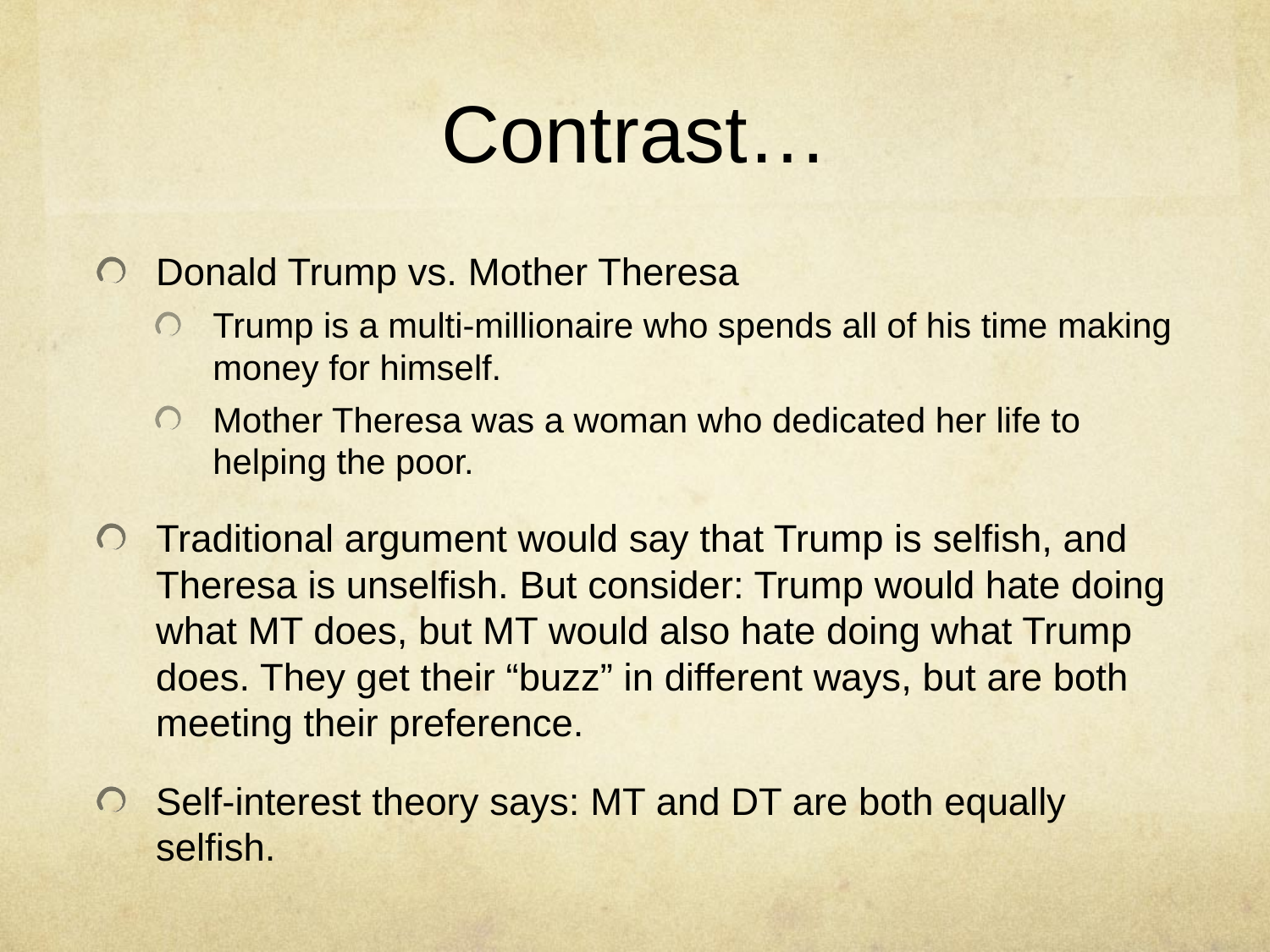

# Contrast…
Donald Trump vs. Mother Theresa
Trump is a multi-millionaire who spends all of his time making money for himself.
Mother Theresa was a woman who dedicated her life to helping the poor.
Traditional argument would say that Trump is selfish, and Theresa is unselfish. But consider: Trump would hate doing what MT does, but MT would also hate doing what Trump does. They get their “buzz” in different ways, but are both meeting their preference.
Self-interest theory says: MT and DT are both equally selfish.